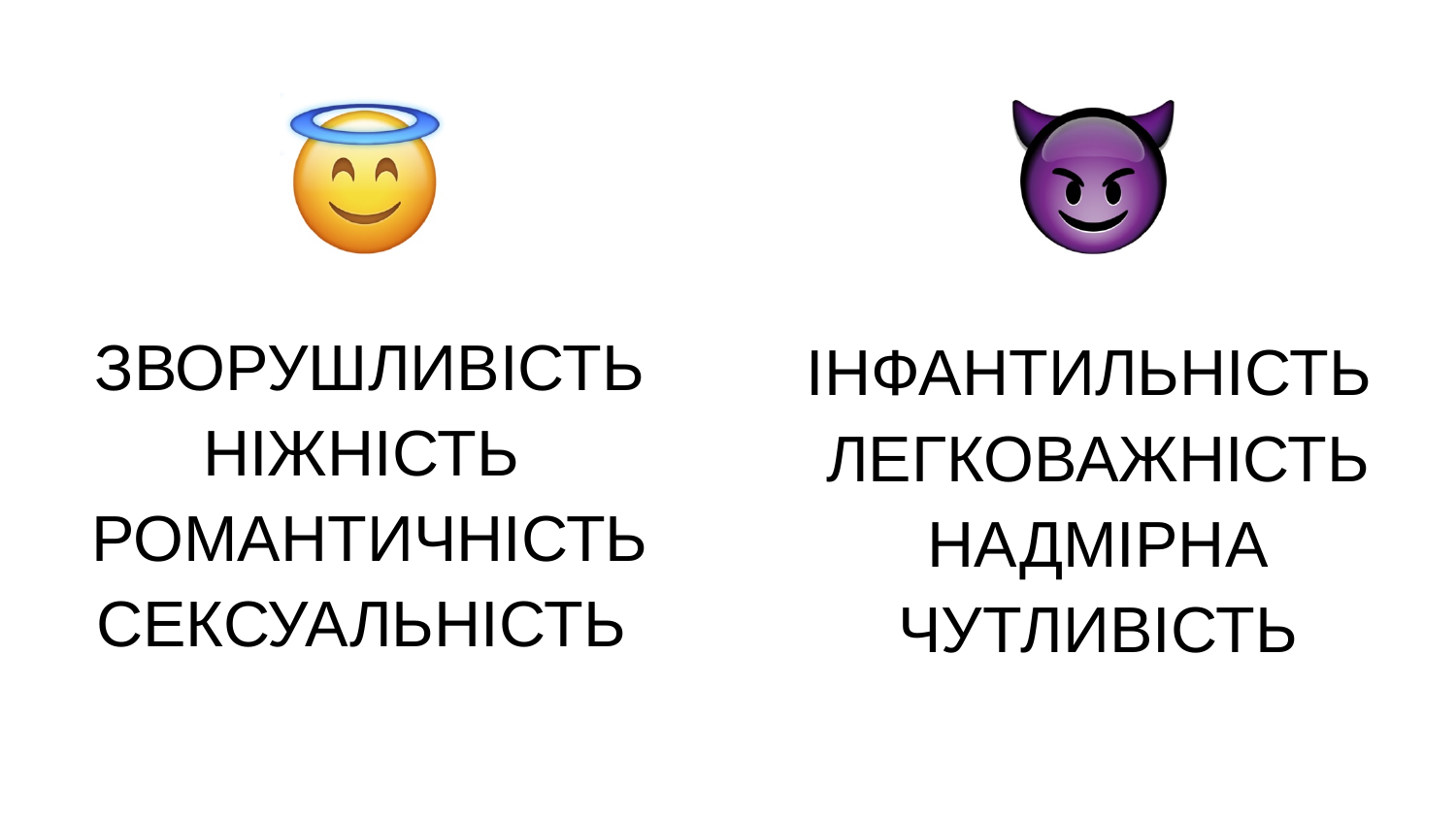

ЗВОРУШЛИВІСТЬ
НІЖНІСТЬ
РОМАНТИЧНІСТЬ
СЕКСУАЛЬНІСТЬ
ІНФАНТИЛЬНІСТЬ
ЛЕГКОВАЖНІСТЬ
НАДМІРНА
ЧУТЛИВІСТЬ